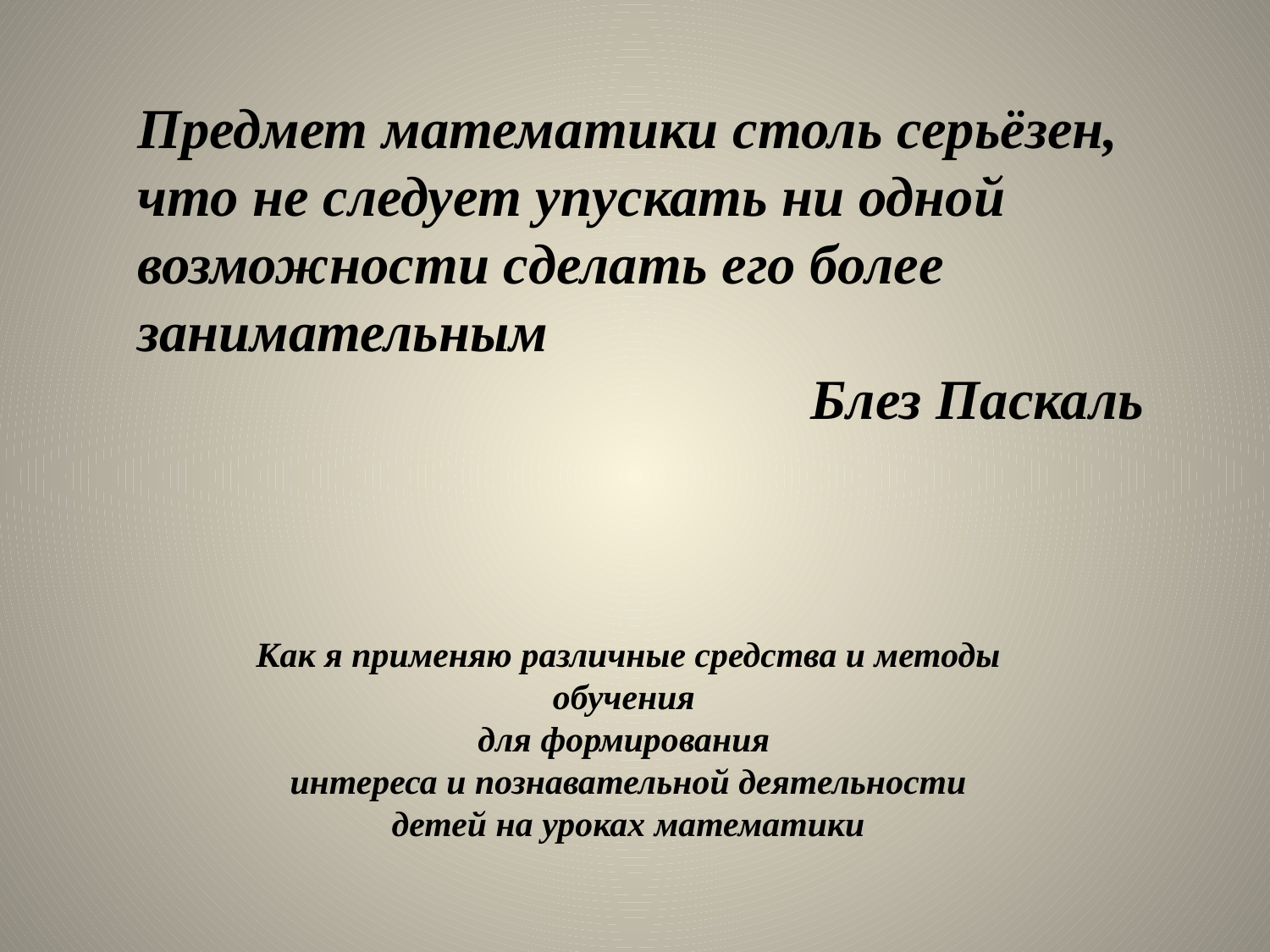

Предмет математики столь серьёзен, что не следует упускать ни одной возможности сделать его более занимательным
Блез Паскаль

Как я применяю различные средства и методы обучения
для формирования
интереса и познавательной деятельности
детей на уроках математики